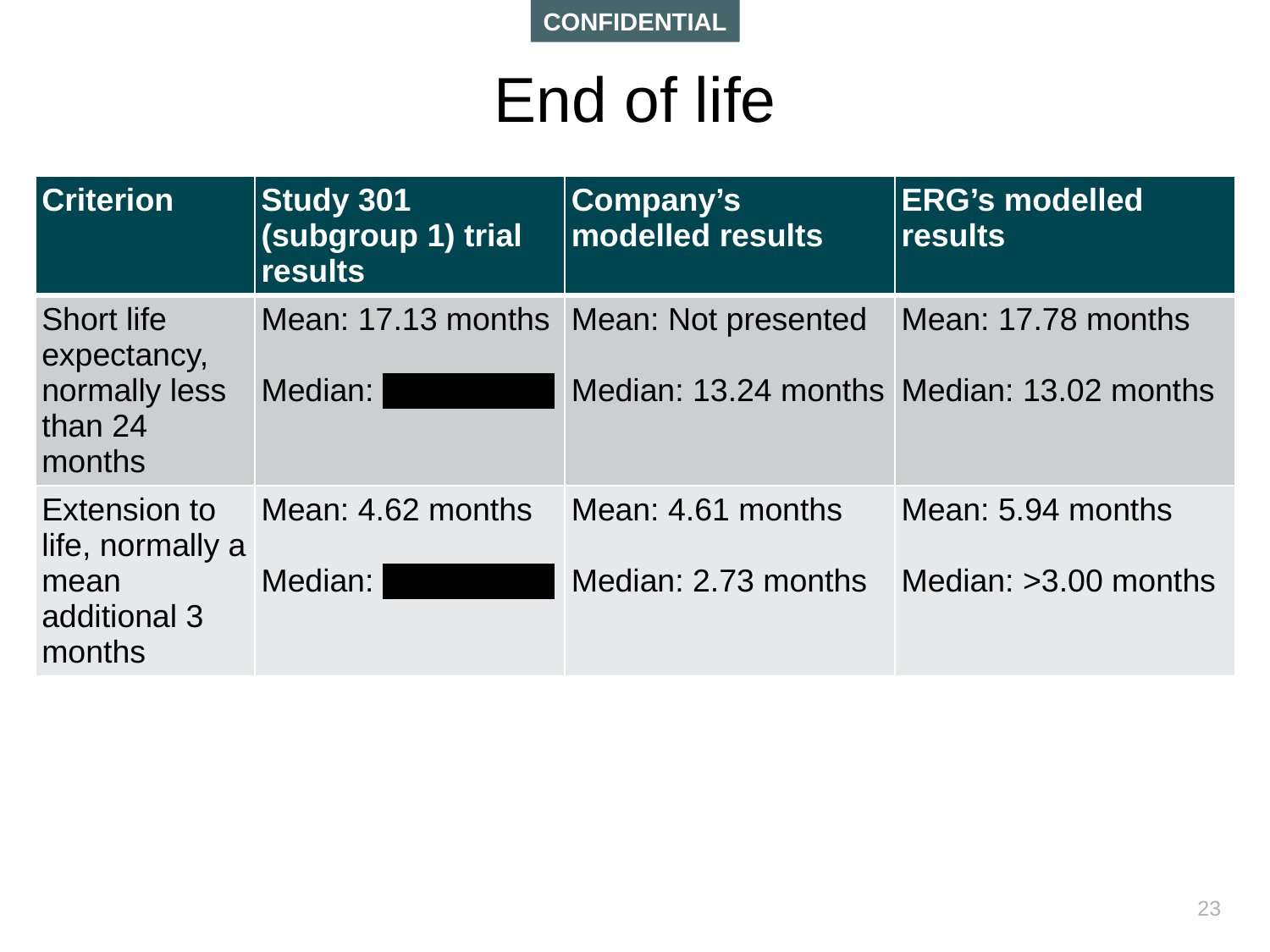

# End of life
| Criterion | Study 301 (subgroup 1) trial results | Company’s modelled results | ERG’s modelled results |
| --- | --- | --- | --- |
| Short life expectancy, normally less than 24 months | Mean: 17.13 months Median: \*\*\*\*\*\*\*\*\*\*\*\*\*\* | Mean: Not presented Median: 13.24 months | Mean: 17.78 months Median: 13.02 months |
| Extension to life, normally a mean additional 3 months | Mean: 4.62 months Median: \*\*\*\*\*\*\*\*\*\*\*\*\*\* | Mean: 4.61 months Median: 2.73 months | Mean: 5.94 months Median: >3.00 months |
23